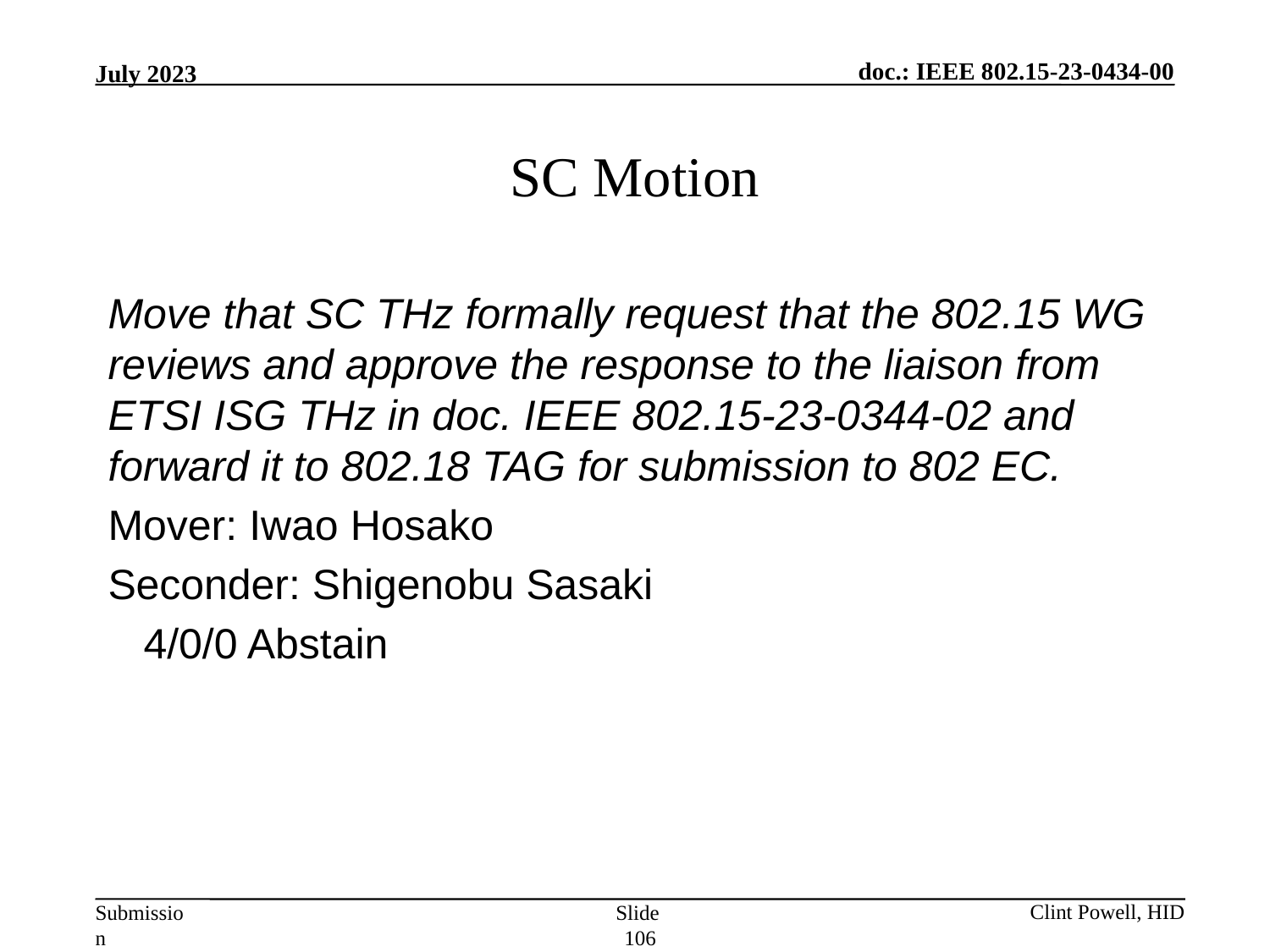

SC Motion
Move that SC THz formally request that the 802.15 WG reviews and approve the response to the liaison from ETSI ISG THz in doc. IEEE 802.15-23-0344-02 and forward it to 802.18 TAG for submission to 802 EC.
Mover: Iwao Hosako
Seconder: Shigenobu Sasaki
   4/0/0 Abstain

Slide 106